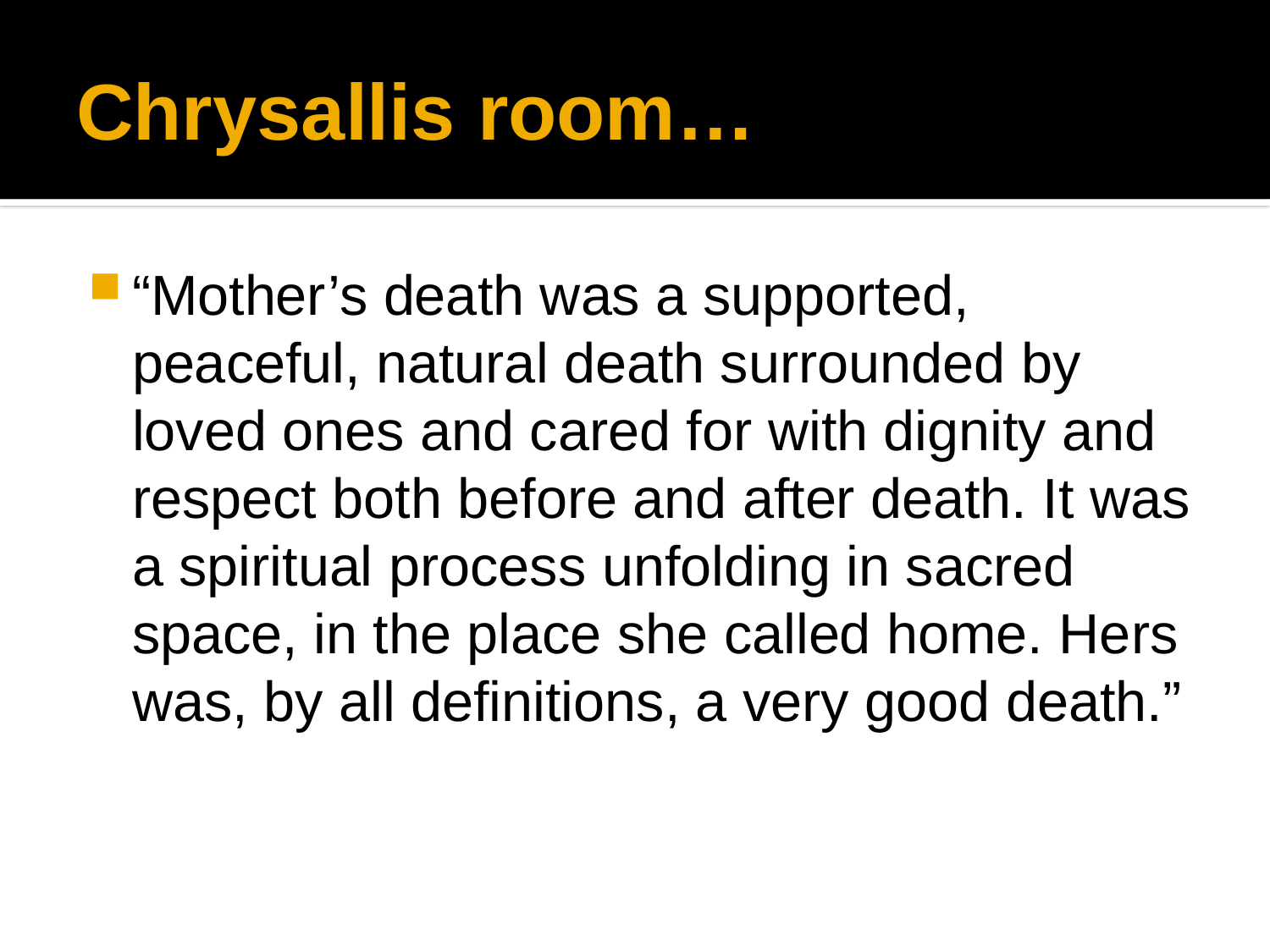

# Chrysallis room…
“Mother’s death was a supported, peaceful, natural death surrounded by loved ones and cared for with dignity and respect both before and after death. It was a spiritual process unfolding in sacred space, in the place she called home. Hers was, by all definitions, a very good death.”